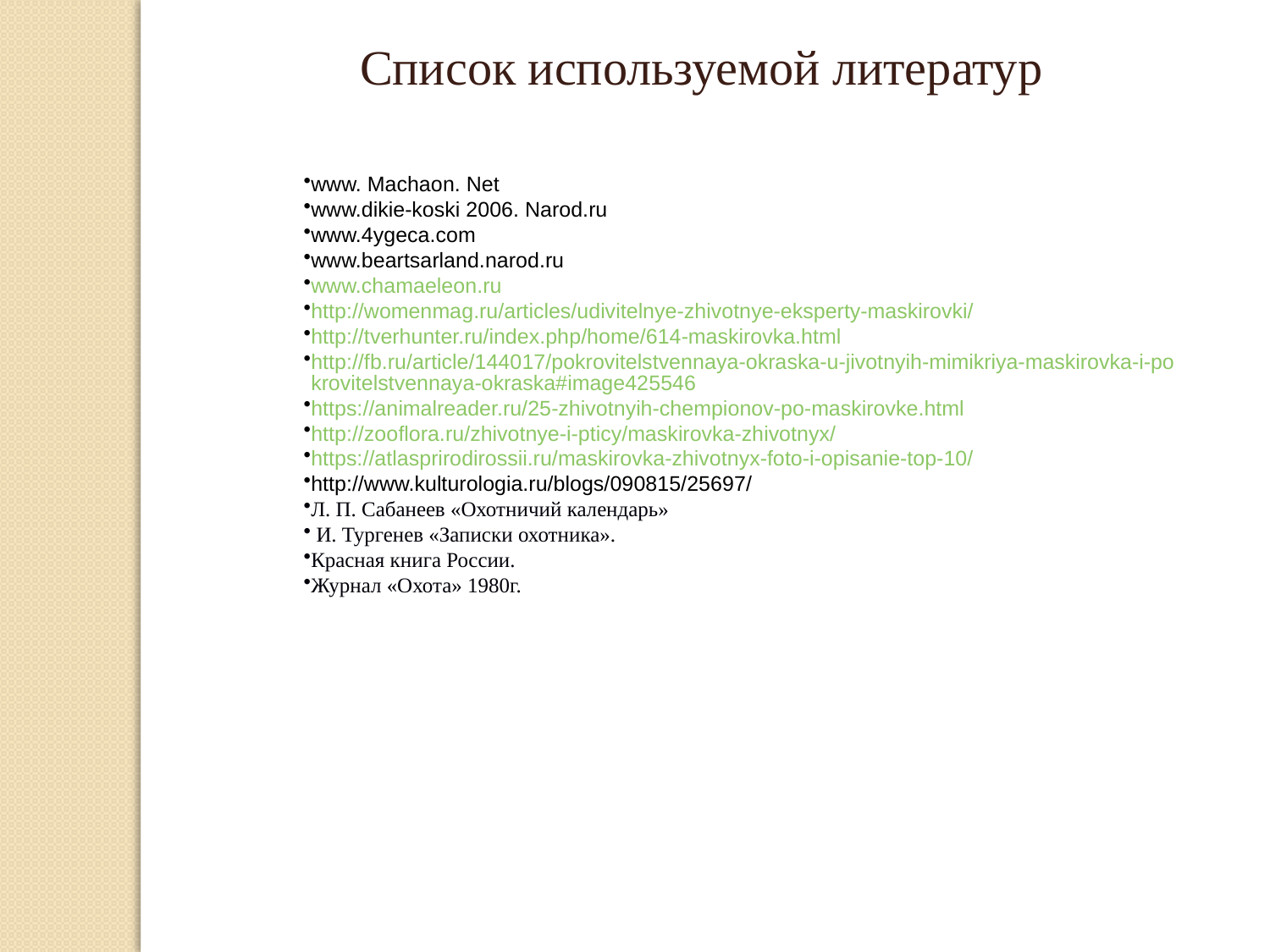

Список используемой литератур
www. Machaon. Net
www.dikie-koski 2006. Narod.ru
www.4ygeca.com
www.beartsarland.narod.ru
www.chamaeleon.ru
http://womenmag.ru/articles/udivitelnye-zhivotnye-eksperty-maskirovki/
http://tverhunter.ru/index.php/home/614-maskirovka.html
http://fb.ru/article/144017/pokrovitelstvennaya-okraska-u-jivotnyih-mimikriya-maskirovka-i-pokrovitelstvennaya-okraska#image425546
https://animalreader.ru/25-zhivotnyih-chempionov-po-maskirovke.html
http://zooflora.ru/zhivotnye-i-pticy/maskirovka-zhivotnyx/
https://atlasprirodirossii.ru/maskirovka-zhivotnyx-foto-i-opisanie-top-10/
http://www.kulturologia.ru/blogs/090815/25697/
Л. П. Сабанеев «Охотничий календарь»
 И. Тургенев «Записки охотника».
Красная книга России.
Журнал «Охота» 1980г.